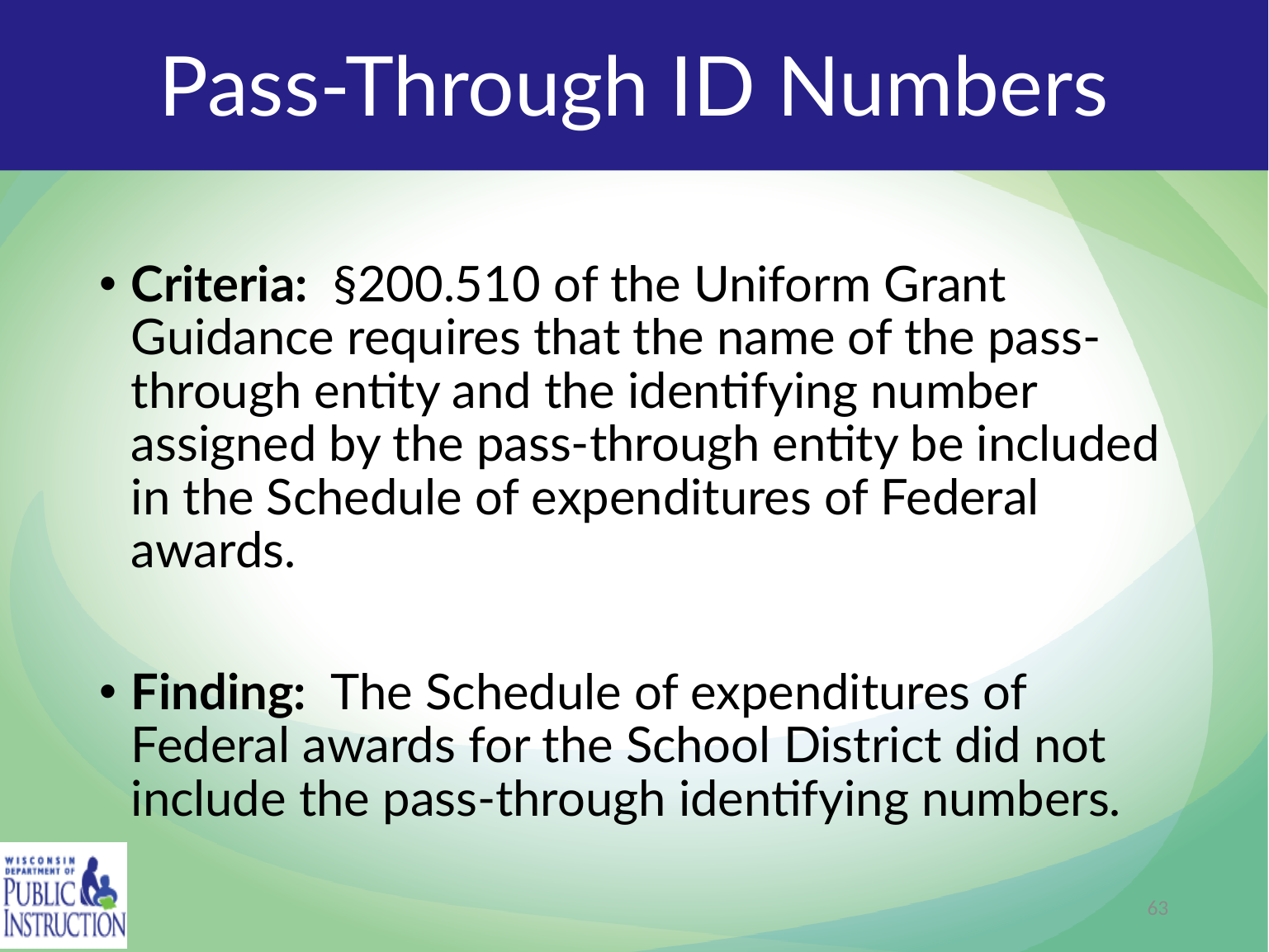

# Pass-Through ID Numbers
Criteria:  §200.510 of the Uniform Grant Guidance requires that the name of the pass-through entity and the identifying number assigned by the pass-through entity be included in the Schedule of expenditures of Federal awards.

Finding:  The Schedule of expenditures of Federal awards for the School District did not include the pass-through identifying numbers.

63